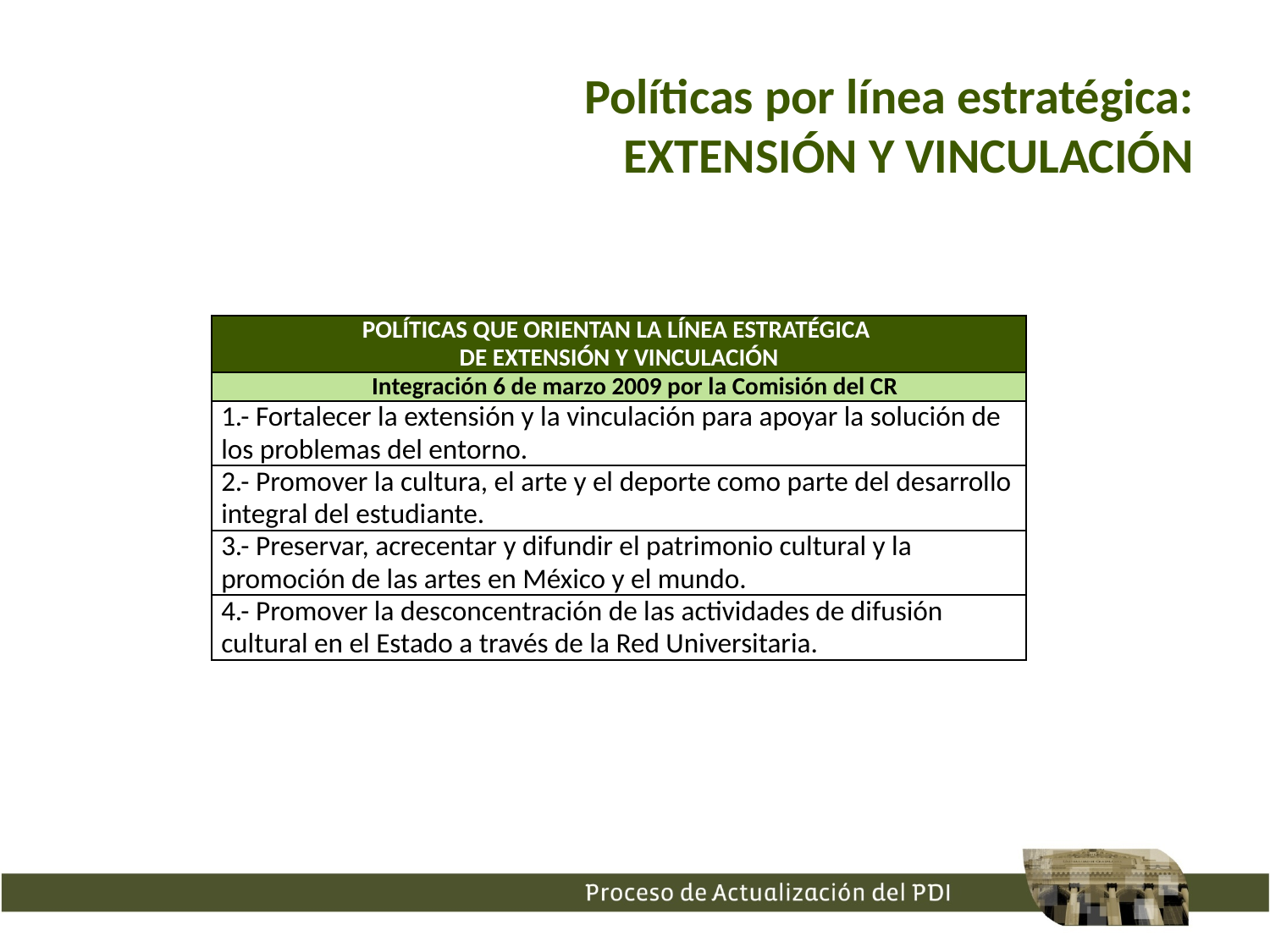

# Políticas por línea estratégica: EXTENSIÓN Y VINCULACIÓN
| POLÍTICAS QUE ORIENTAN LA LÍNEA ESTRATÉGICA DE EXTENSIÓN Y VINCULACIÓN |
| --- |
| Integración 6 de marzo 2009 por la Comisión del CR |
| 1.- Fortalecer la extensión y la vinculación para apoyar la solución de los problemas del entorno. |
| 2.- Promover la cultura, el arte y el deporte como parte del desarrollo integral del estudiante. |
| 3.- Preservar, acrecentar y difundir el patrimonio cultural y la promoción de las artes en México y el mundo. |
| 4.- Promover la desconcentración de las actividades de difusión cultural en el Estado a través de la Red Universitaria. |